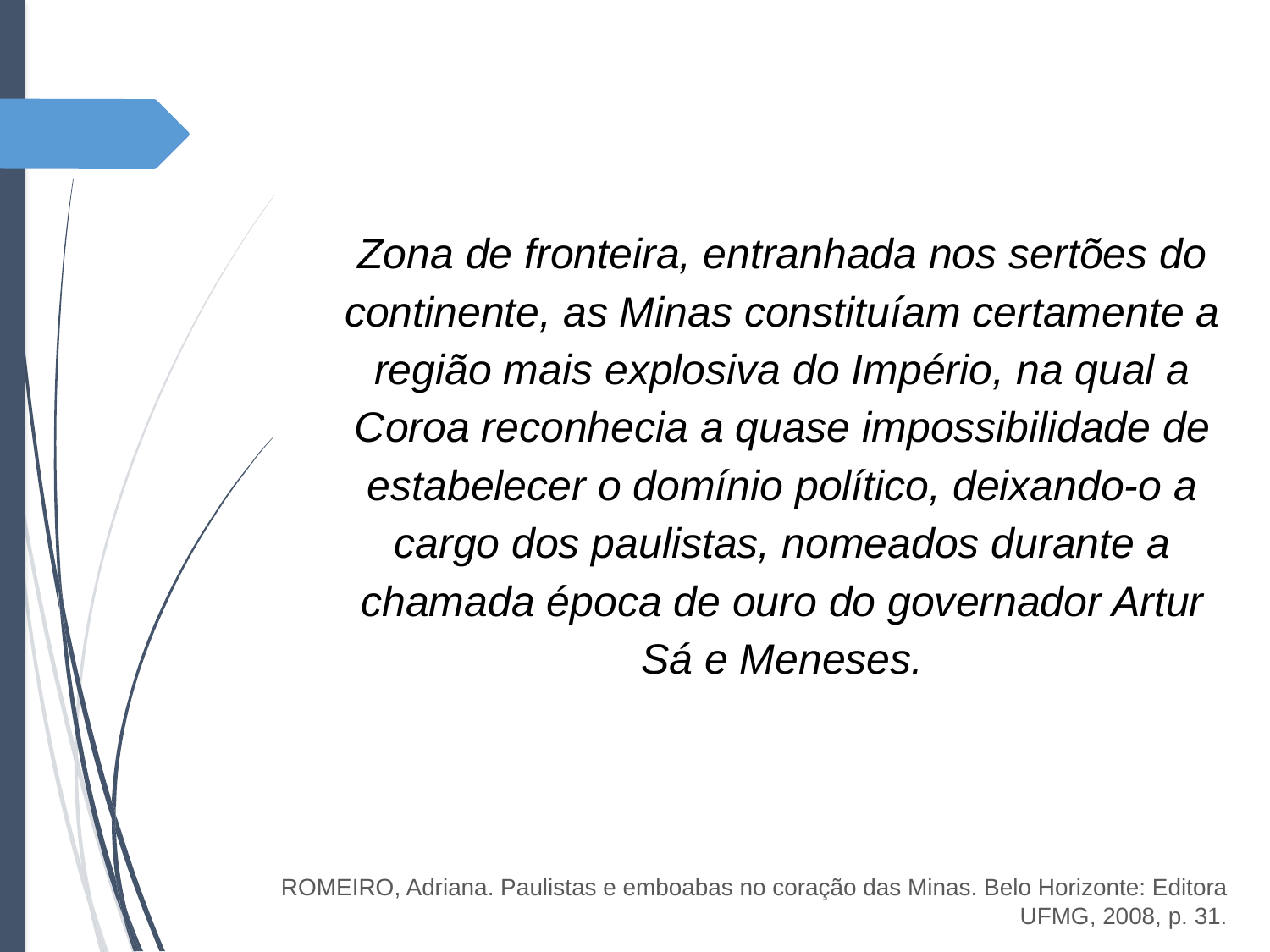

Zona de fronteira, entranhada nos sertões do continente, as Minas constituíam certamente a região mais explosiva do Império, na qual a Coroa reconhecia a quase impossibilidade de estabelecer o domínio político, deixando-o a cargo dos paulistas, nomeados durante a chamada época de ouro do governador Artur Sá e Meneses.
ROMEIRO, Adriana. Paulistas e emboabas no coração das Minas. Belo Horizonte: Editora UFMG, 2008, p. 31.